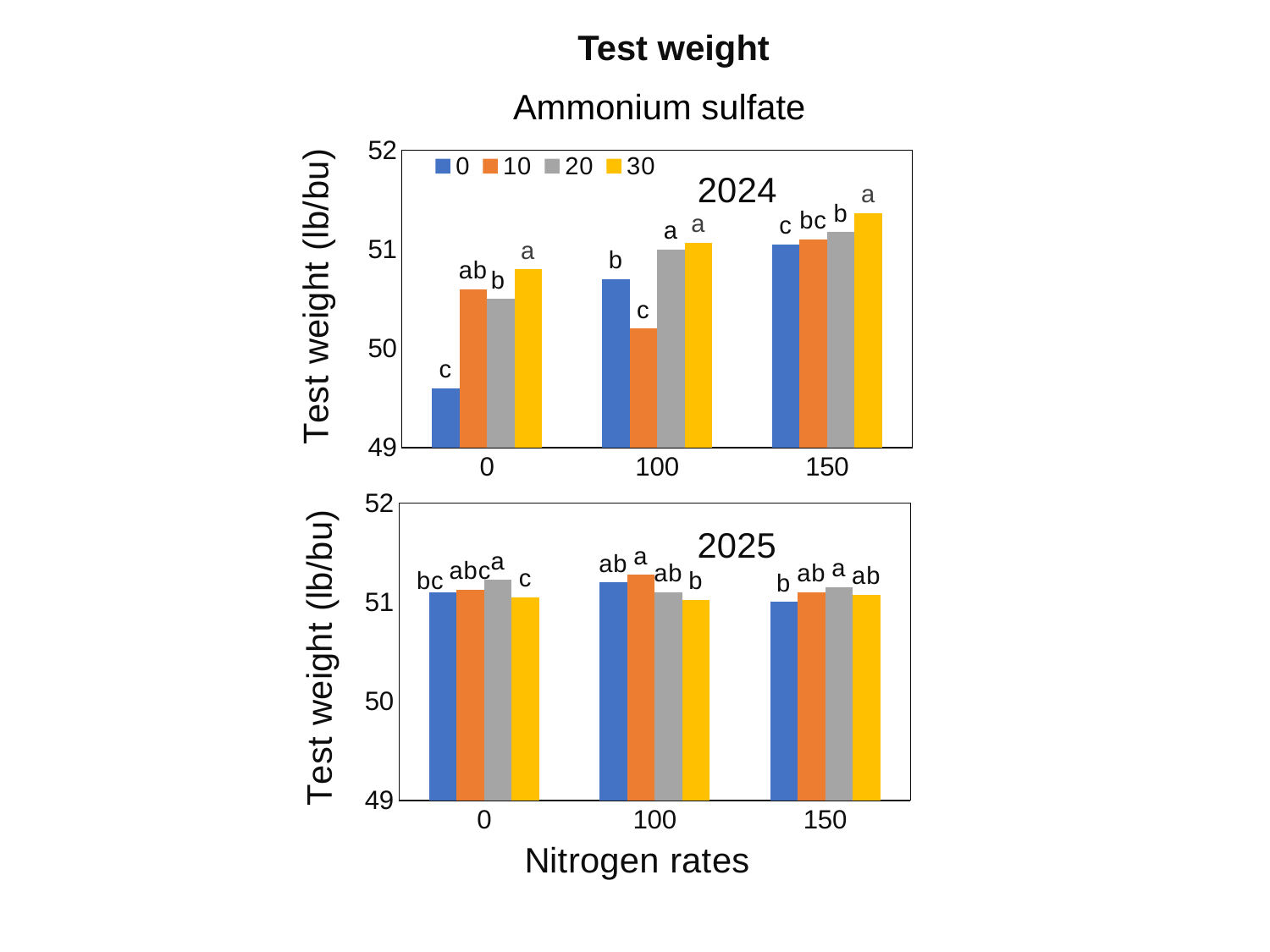

Test weight
Ammonium sulfate

### Chart: 2024

| Category | 0 | 10 | 20 | 30 |
|---|---|---|---|---|
| 0 | 49.6 | 50.6 | 50.5 | 50.8 |
| 100 | 50.7 | 50.2 | 51.0 | 51.06666666666666 |
| 150 | 51.05 | 51.099999999999994 | 51.175 | 51.36666666666667 |

### Chart: 2025

| Category | 0 | 10 | 20 | 30 |
|---|---|---|---|---|
| 0 | 51.1 | 51.12500000000001 | 51.224999999999994 | 51.050000000000004 |
| 100 | 51.2 | 51.275000000000006 | 51.1 | 51.025 |
| 150 | 51.0 | 51.10000000000001 | 51.150000000000006 | 51.075 |